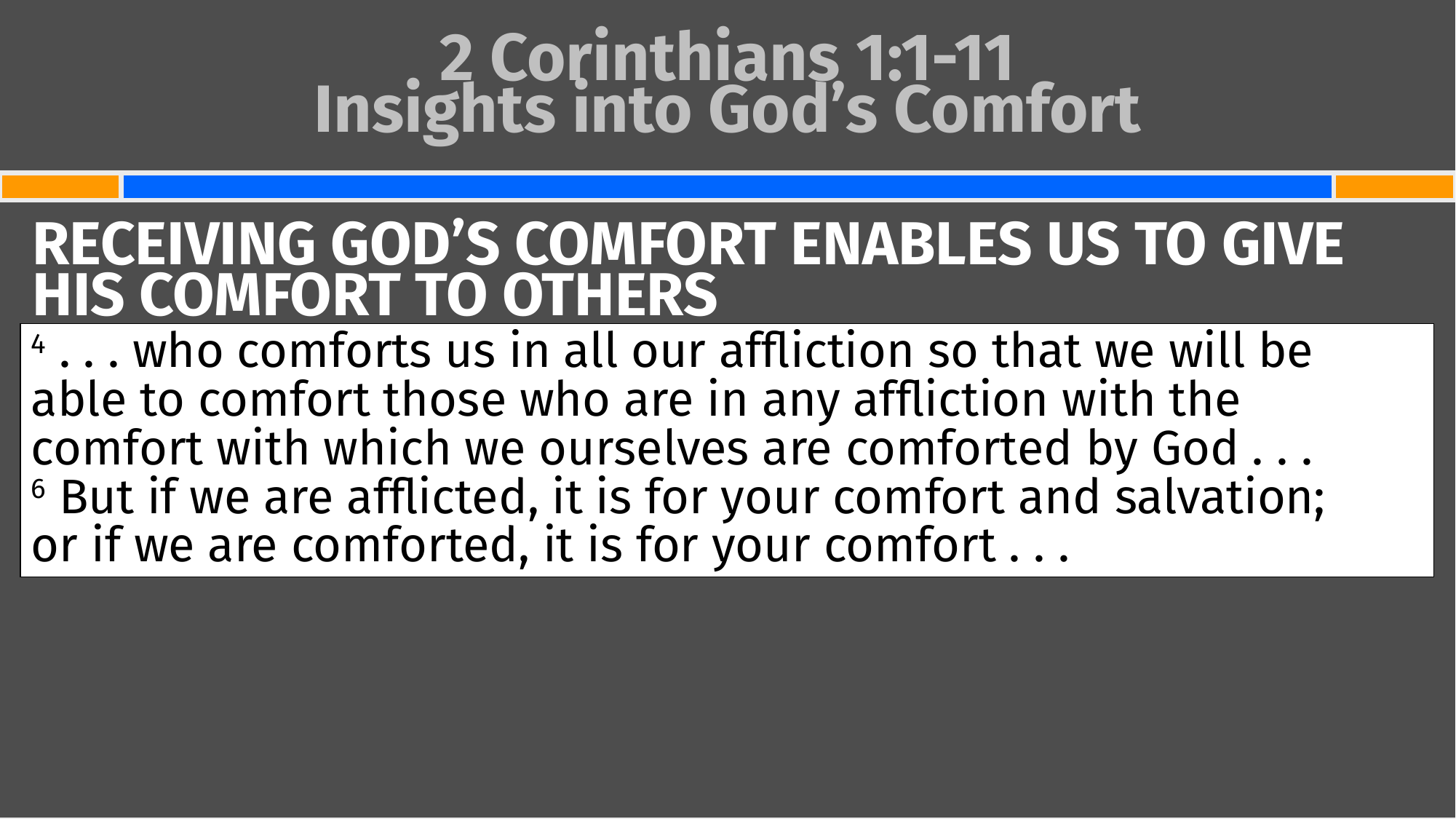

# 2 Corinthians 1:1-11 Insights into God’s Comfort

RECEIVING GOD’S COMFORT ENABLES US TO GIVE HIS COMFORT TO OTHERS
4 . . . who comforts us in all our affliction so that we will be able to comfort those who are in any affliction with the comfort with which we ourselves are comforted by God . . .
6 But if we are afflicted, it is for your comfort and salvation;
or if we are comforted, it is for your comfort . . .